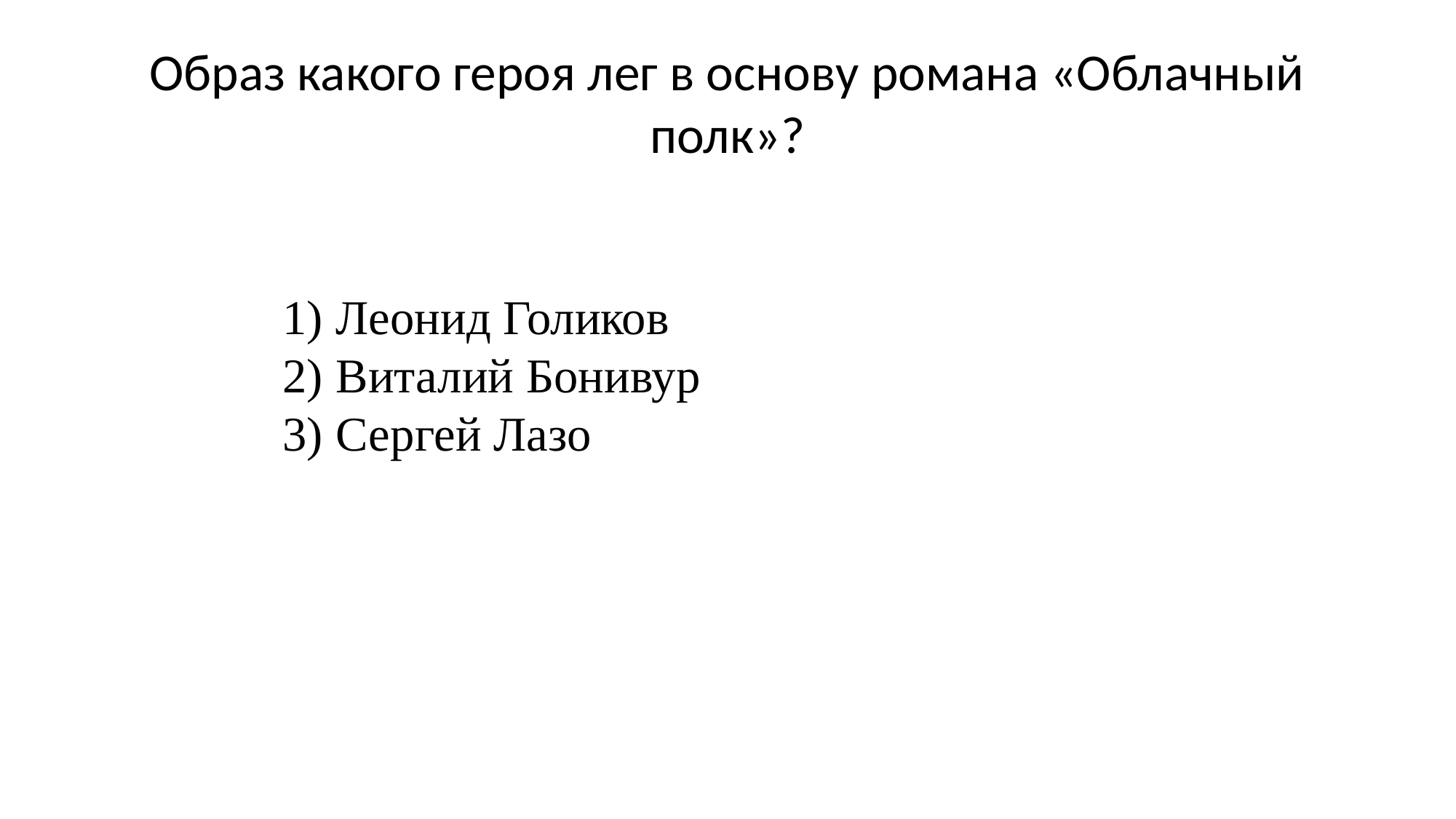

# Образ какого героя лег в основу романа «Облачный полк»?
 Леонид Голиков
 Виталий Бонивур
 Сергей Лазо